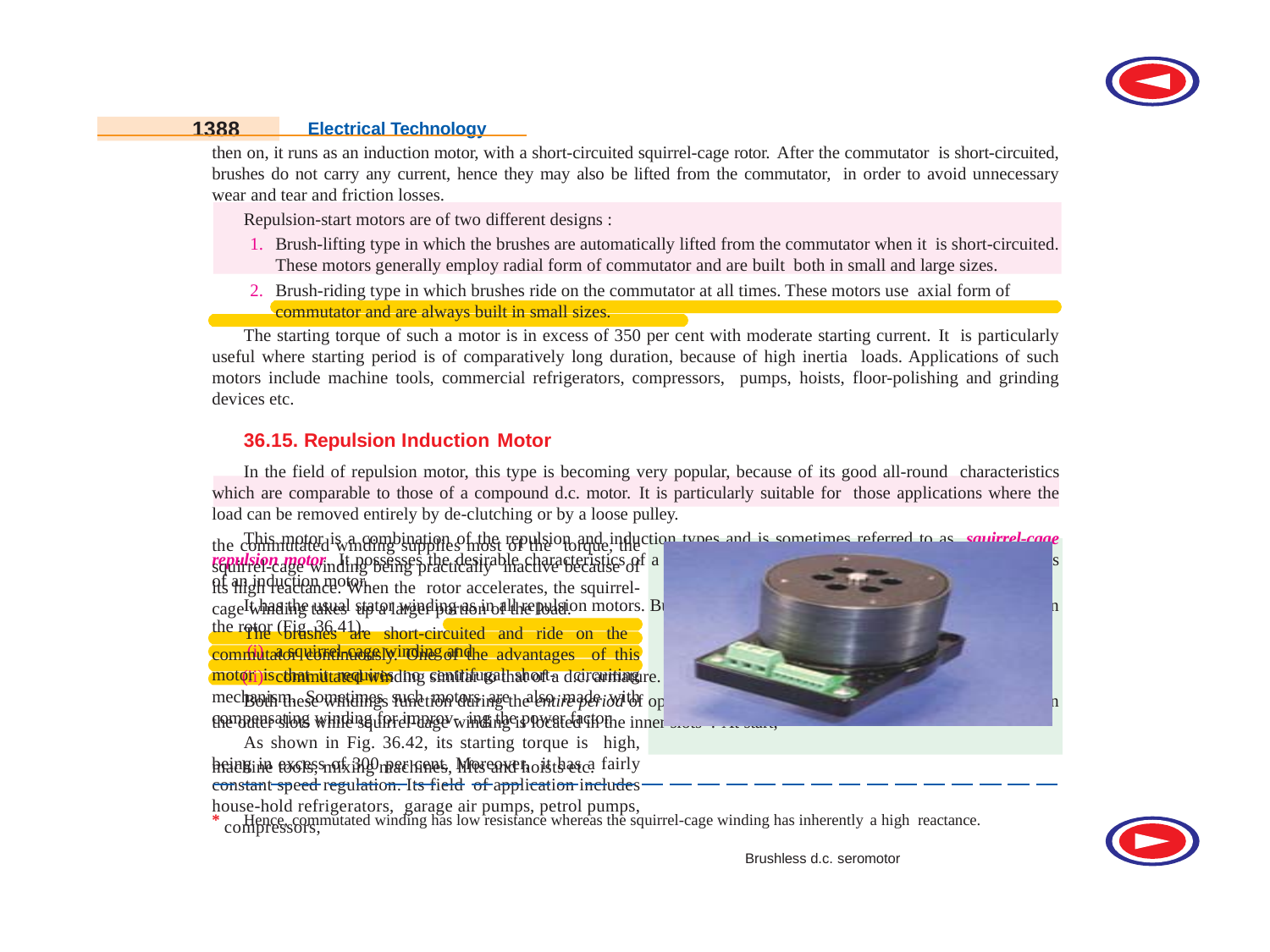

1388
Electrical Technology

then on, it runs as an induction motor, with a short-circuited squirrel-cage rotor. After the commutator  is short-circuited, brushes do not carry any current, hence they may also be lifted from the commutator,  in order to avoid unnecessary wear and tear and friction losses.
Repulsion-start motors are of two different designs :
Brush-lifting type in which the brushes are automatically lifted from the commutator when it  is short-circuited. These motors generally employ radial form of commutator and are built  both in small and large sizes.
Brush-riding type in which brushes ride on the commutator at all times. These motors use  axial form of commutator and are always built in small sizes.
The starting torque of such a motor is in excess of 350 per cent with moderate starting current. It  is particularly useful where starting period is of comparatively long duration, because of high inertia  loads. Applications of such motors include machine tools, commercial refrigerators, compressors,  pumps, hoists, floor-polishing and grinding devices etc.

36.15. Repulsion Induction Motor
In the field of repulsion motor, this type is becoming very popular, because of its good all-round  characteristics which are comparable to those of a compound d.c. motor. It is particularly suitable for  those applications where the load can be removed entirely by de-clutching or by a loose pulley.
This motor is a combination of the repulsion and induction types and is sometimes referred to as  squirrel-cage repulsion motor. It possesses the desirable characteristics of a repulsion motor and the  constant-speed characteristics of an induction motor.
It has the usual stator winding as in all repulsion motors. But there are two separate and indepen-  dent windings in the rotor (Fig. 36.41).
a squirrel-cage winding and
commutated winding similar to that of a d.c. armature.
Both these windings function during the entire period of operation of the motor. The commu-  tated winding lies in the outer slots while squirrel-cage winding is located in the inner slots*. At start,

the commutated winding supplies most of the  torque, the squirrel-cage winding being practically  inactive because of its high reactance. When the  rotor accelerates, the squirrel-cage winding takes  up a larger portion of the load.
The brushes are short-circuited and ride on the  commutator continuously. One of the advantages  of this motor is that it requires no centrifugal short-  circuiting mechanism. Sometimes such motors are  also made with compensating winding for improv-  ing the power factor.
As shown in Fig. 36.42, its starting torque is  high, being in excess of 300 per cent. Moreover,  it has a fairly constant speed regulation. Its field  of application includes house-hold refrigerators,  garage air pumps, petrol pumps,   compressors,

Brushless d.c. seromotor

machine tools, mixing machines, lifts and hoists etc.

*	Hence, commutated winding has low resistance whereas the squirrel-cage winding has inherently a high  reactance.